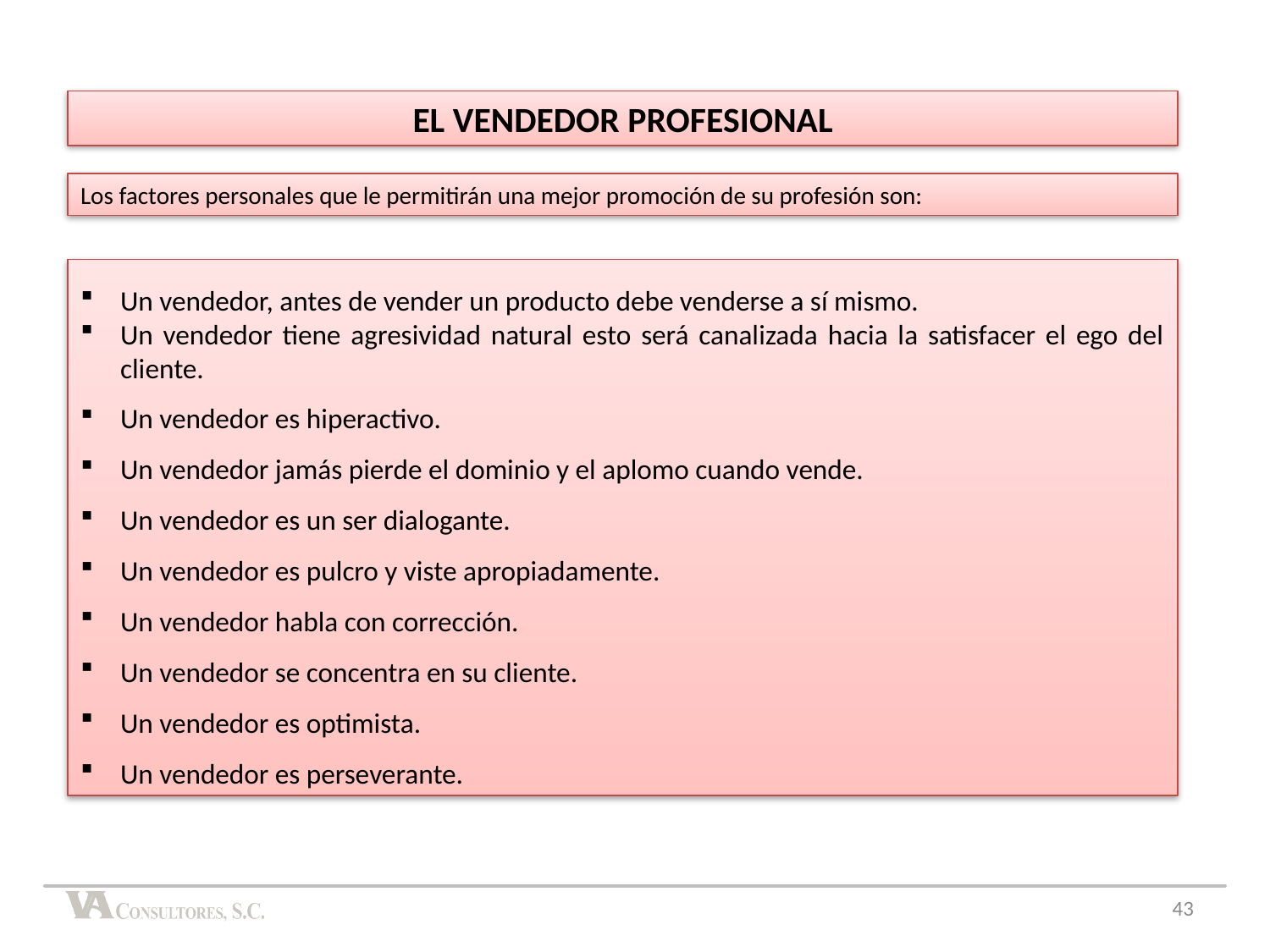

EL VENDEDOR PROFESIONAL
Los factores personales que le permitirán una mejor promoción de su profesión son:
Un vendedor, antes de vender un producto debe venderse a sí mismo.
Un vendedor tiene agresividad natural esto será canalizada hacia la satisfacer el ego del cliente.
Un vendedor es hiperactivo.
Un vendedor jamás pierde el dominio y el aplomo cuando vende.
Un vendedor es un ser dialogante.
Un vendedor es pulcro y viste apropiadamente.
Un vendedor habla con corrección.
Un vendedor se concentra en su cliente.
Un vendedor es optimista.
Un vendedor es perseverante.

43